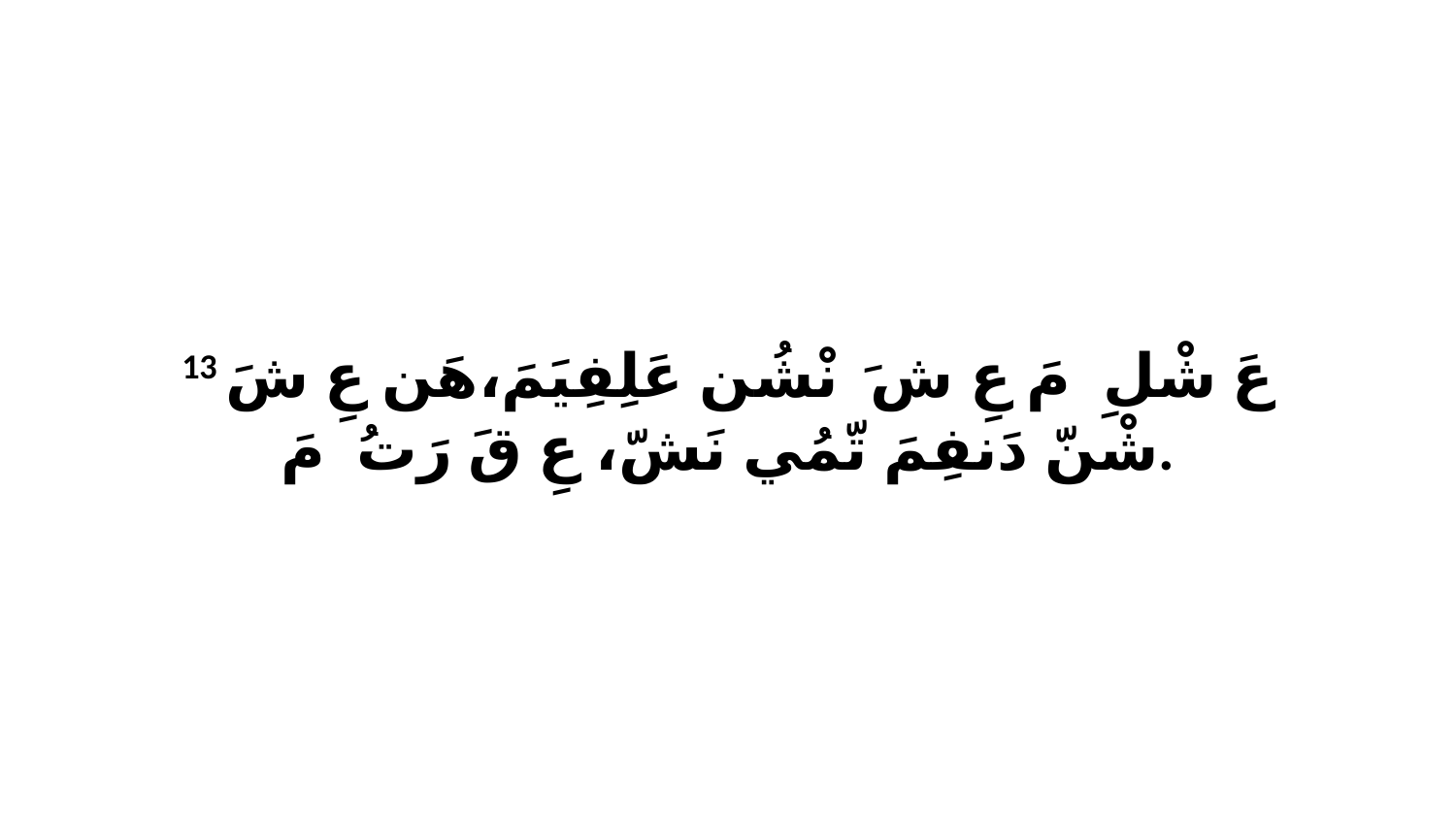

13 عَ شْلِ ﭑ مَ عِ شَ ﭑ نْشُن عَلِفِيَمَ،هَن عِ شَ شْنّ دَنفِمَ تّمُي نَشّ، عِ قَ رَتُ ﭑ مَ.